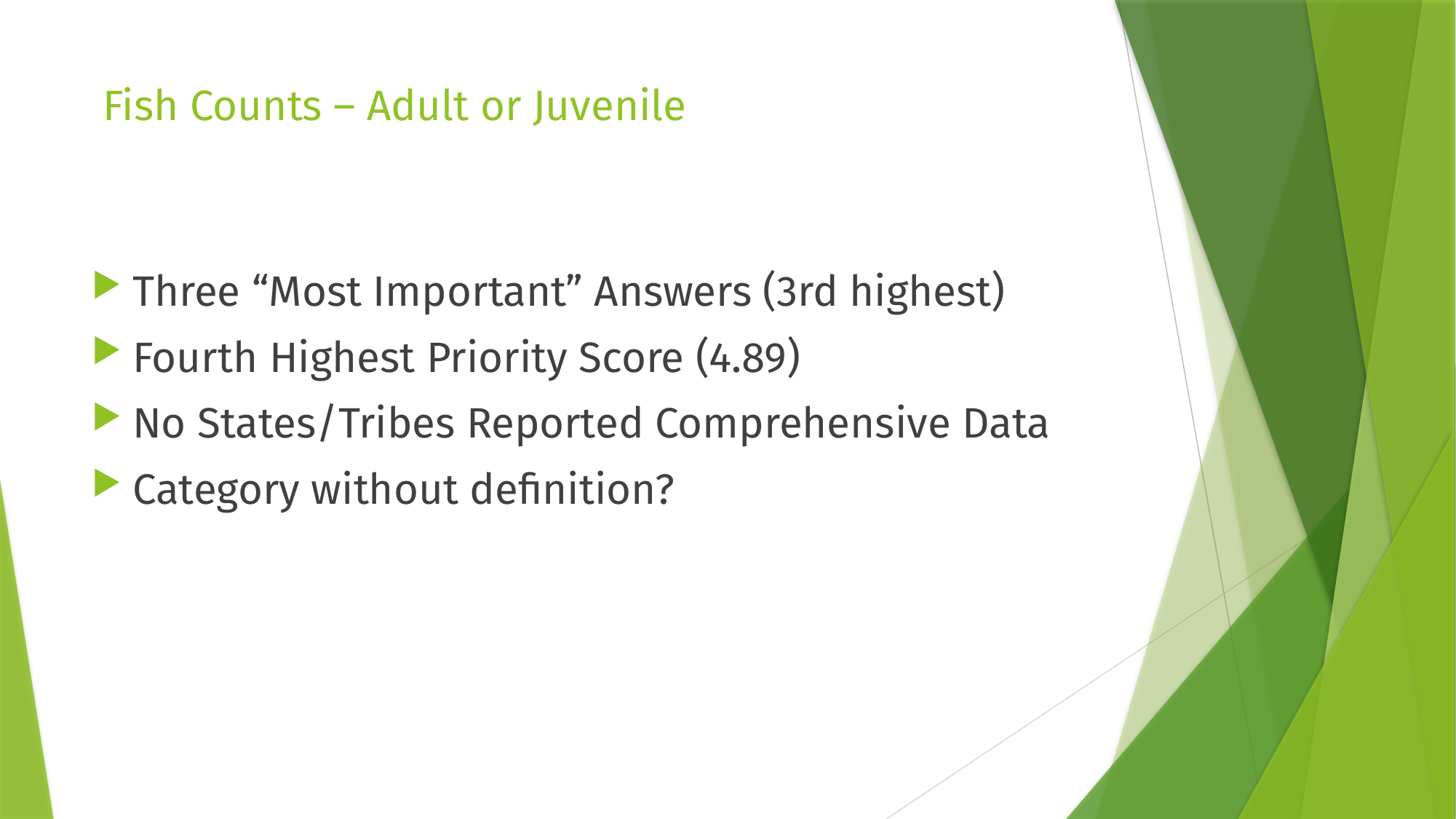

# Fish Counts – Adult or Juvenile
Three “Most Important” Answers (3rd highest)
Fourth Highest Priority Score (4.89)
No States/Tribes Reported Comprehensive Data
Category without definition?